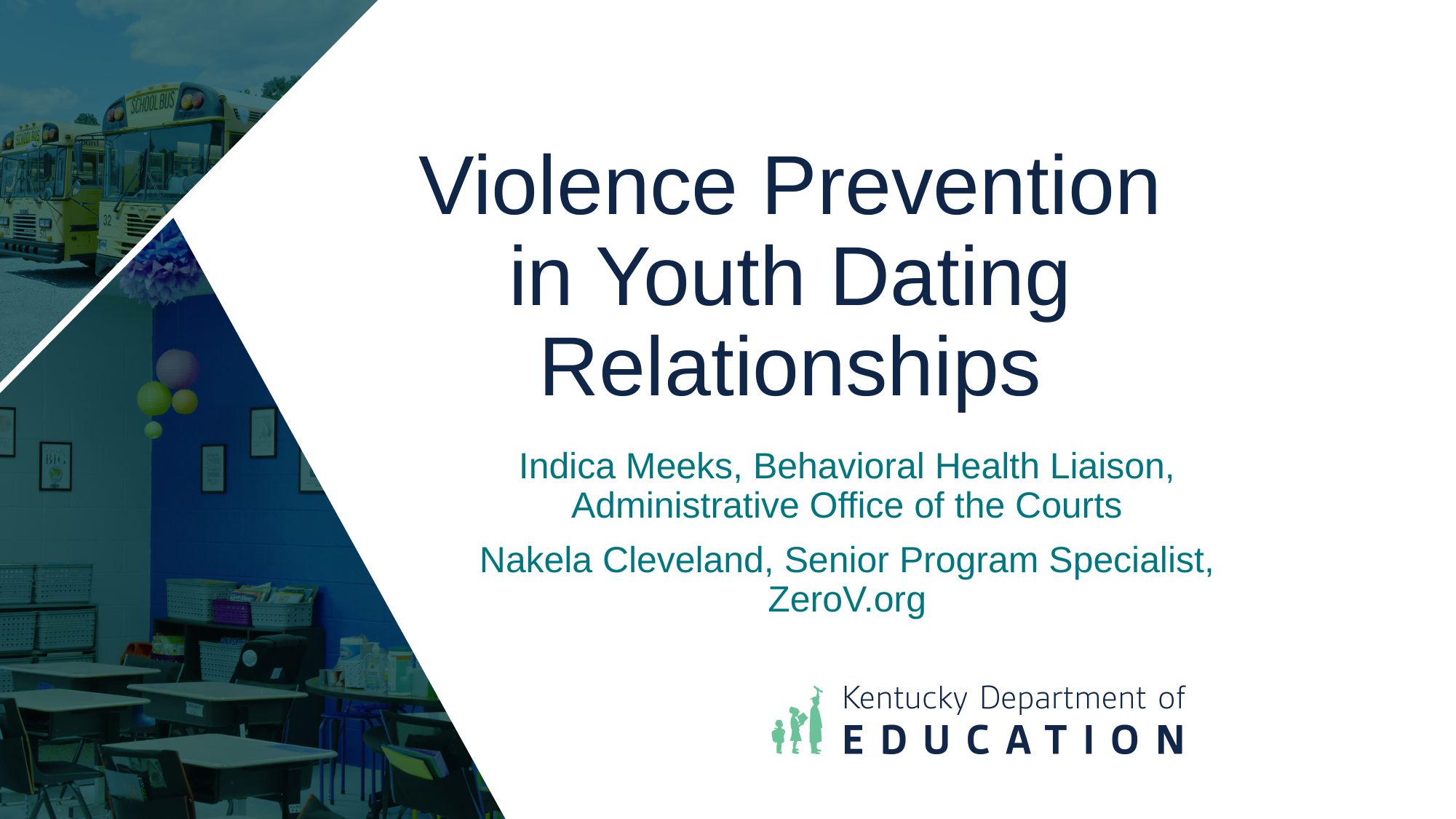

# Violence Prevention in Youth Dating Relationships
Indica Meeks, Behavioral Health Liaison, Administrative Office of the Courts
Nakela Cleveland, Senior Program Specialist, ZeroV.org